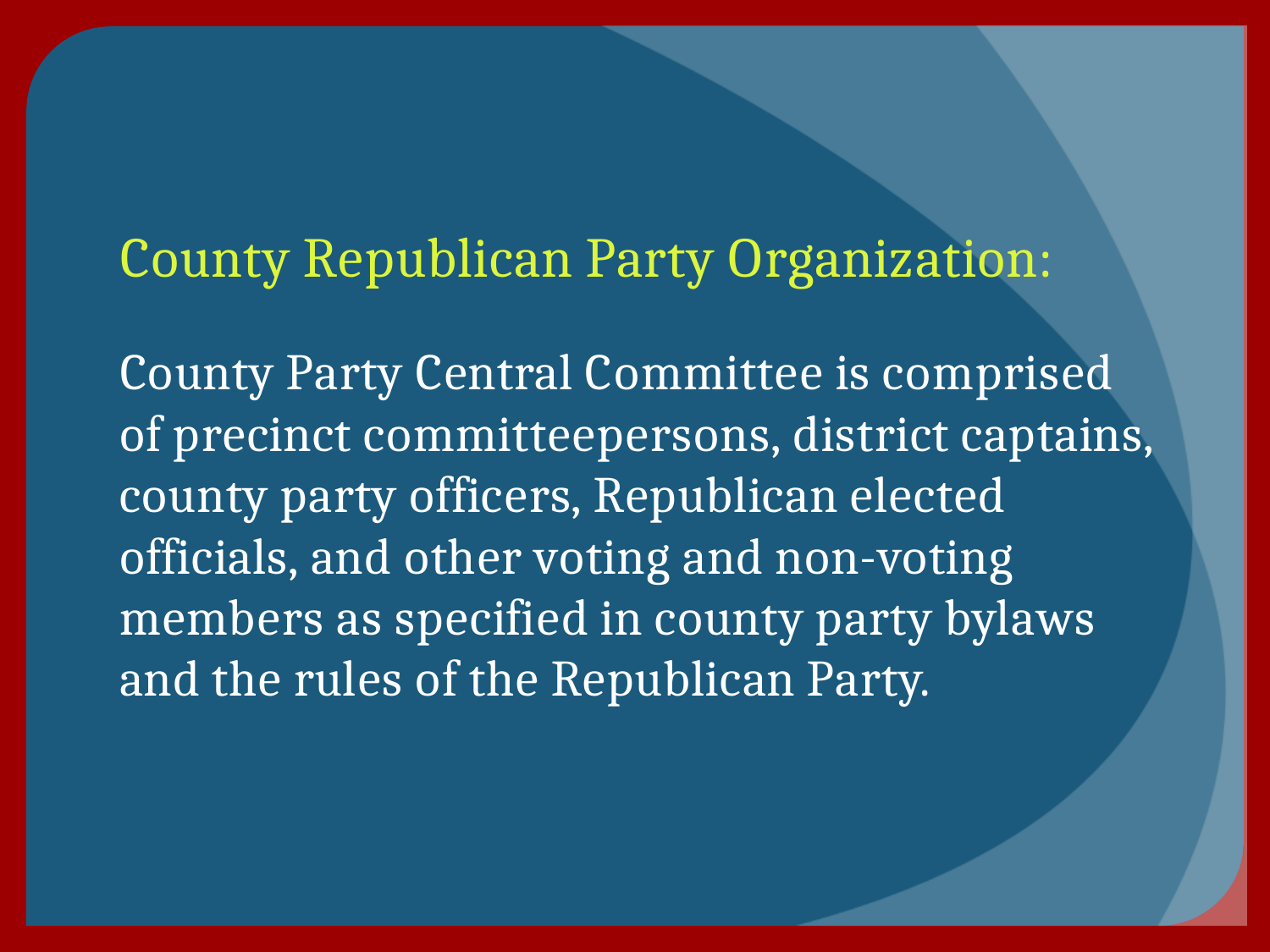

County Republican Party Organization:
County Party Central Committee is comprised of precinct committeepersons, district captains, county party officers, Republican elected officials, and other voting and non-voting members as specified in county party bylaws and the rules of the Republican Party.